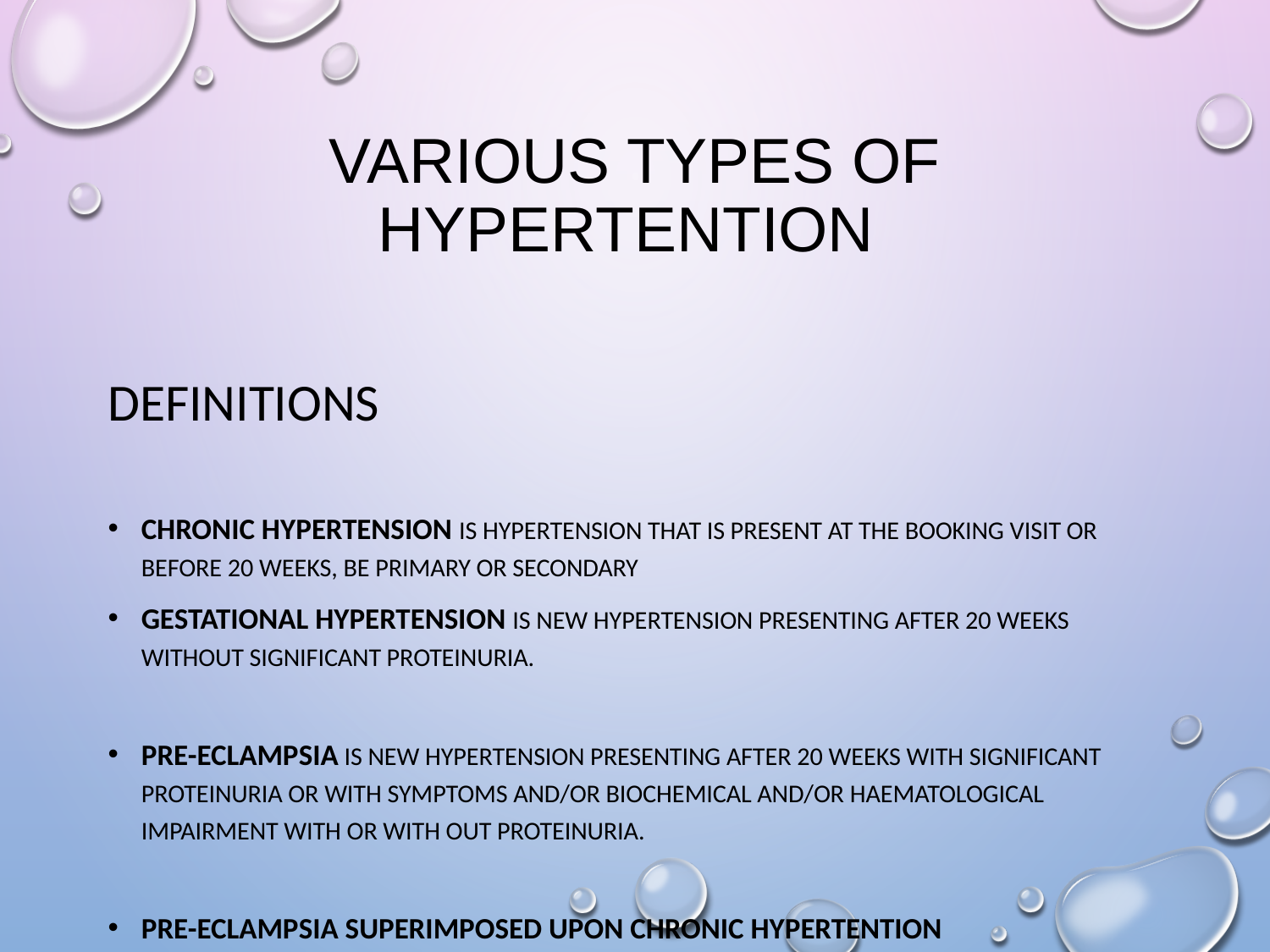

# Various types of hypertention

Definitions

Chronic hypertension is hypertension that is present at the booking visit or before 20 weeks, be primary or secondary
Gestational hypertension is new hypertension presenting after 20 weeks without significant proteinuria.

Pre-eclampsia is new hypertension presenting after 20 weeks with significant proteinuria or with symptoms and/or biochemical and/or haematological impairment with or with out proteinuria.

Pre-eclampsia superimposed upon chronic hypertention